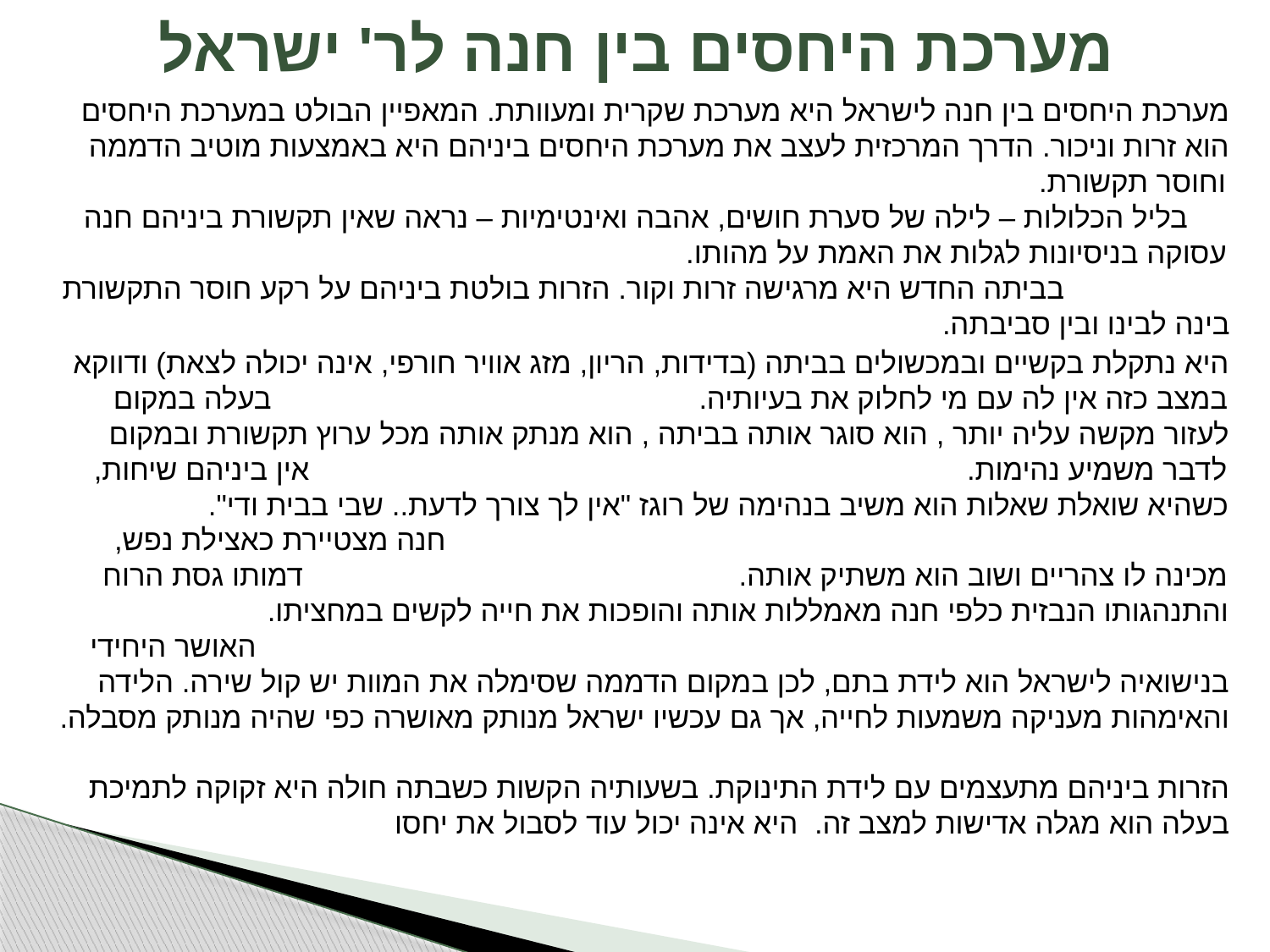

# מערכת היחסים בין חנה לר' ישראל
מערכת היחסים בין חנה לישראל היא מערכת שקרית ומעוותת. המאפיין הבולט במערכת היחסים  הוא זרות וניכור. הדרך המרכזית לעצב את מערכת היחסים ביניהם היא באמצעות מוטיב הדממה וחוסר תקשורת.                                                                                                                              בליל הכלולות – לילה של סערת חושים, אהבה ואינטימיות – נראה שאין תקשורת ביניהם חנה עסוקה בניסיונות לגלות את האמת על מהותו.                                                                                                  בביתה החדש היא מרגישה זרות וקור. הזרות בולטת ביניהם על רקע חוסר התקשורת בינה לבינו ובין סביבתה.
היא נתקלת בקשיים ובמכשולים בביתה (בדידות, הריון, מזג אוויר חורפי, אינה יכולה לצאת) ודווקא במצב כזה אין לה עם מי לחלוק את בעיותיה.                                                    בעלה במקום לעזור מקשה עליה יותר , הוא סוגר אותה בביתה , הוא מנתק אותה מכל ערוץ תקשורת ובמקום לדבר משמיע נהימות.                                                                                אין ביניהם שיחות, כשהיא שואלת שאלות הוא משיב בנהימה של רוגז "אין לך צורך לדעת.. שבי בבית ודי".                                                                                                                   חנה מצטיירת כאצילת נפש, מכינה לו צהריים ושוב הוא משתיק אותה.                                                     דמותו גסת הרוח והתנהגותו הנבזית כלפי חנה מאמללות אותה והופכות את חייה לקשים במחציתו.                                                                                                                                                 האושר היחידי בנישואיה לישראל הוא לידת בתם, לכן במקום הדממה שסימלה את המוות יש קול שירה. הלידה והאימהות מעניקה משמעות לחייה, אך גם עכשיו ישראל מנותק מאושרה כפי שהיה מנותק מסבלה.                                                                                                                                          הזרות ביניהם מתעצמים עם לידת התינוקת. בשעותיה הקשות כשבתה חולה היא זקוקה לתמיכת בעלה הוא מגלה אדישות למצב זה.  היא אינה יכול עוד לסבול את יחסו